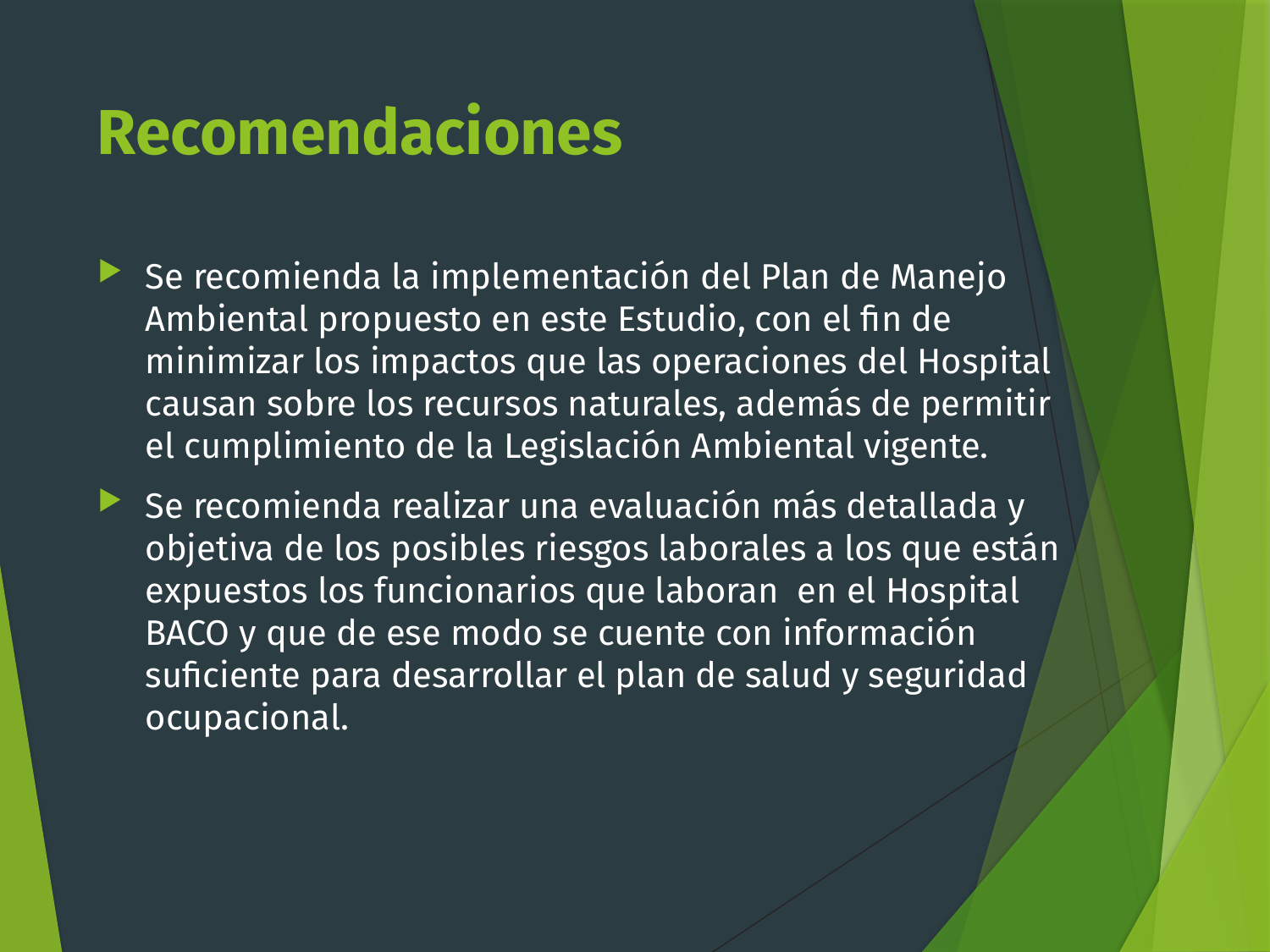

# Recomendaciones
Se recomienda la implementación del Plan de Manejo Ambiental propuesto en este Estudio, con el fin de minimizar los impactos que las operaciones del Hospital causan sobre los recursos naturales, además de permitir el cumplimiento de la Legislación Ambiental vigente.
Se recomienda realizar una evaluación más detallada y objetiva de los posibles riesgos laborales a los que están expuestos los funcionarios que laboran  en el Hospital BACO y que de ese modo se cuente con información suficiente para desarrollar el plan de salud y seguridad ocupacional.